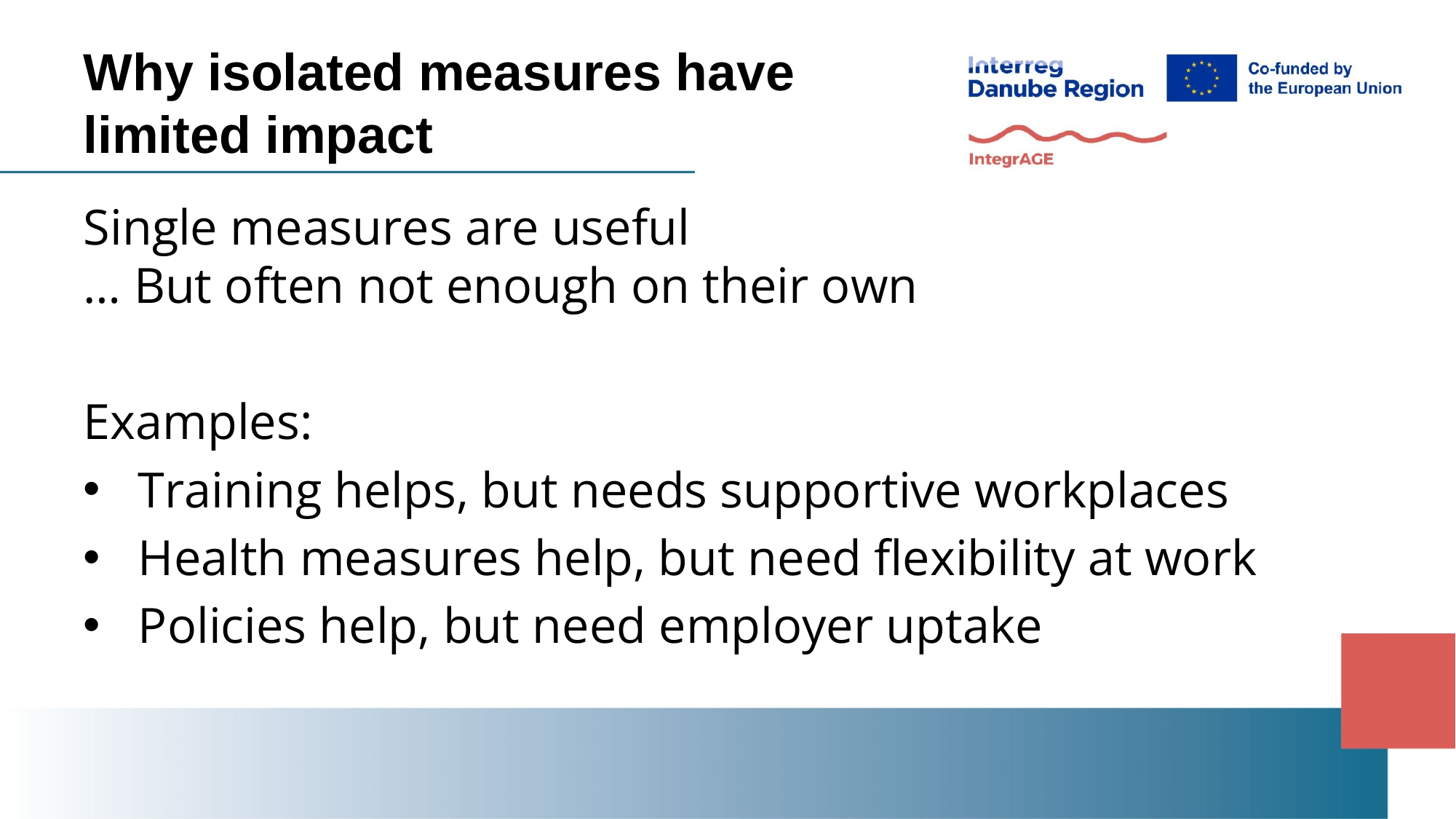

# Why isolated measures have limited impact
Single measures are useful
… But often not enough on their own

Examples:
Training helps, but needs supportive workplaces
Health measures help, but need flexibility at work
Policies help, but need employer uptake